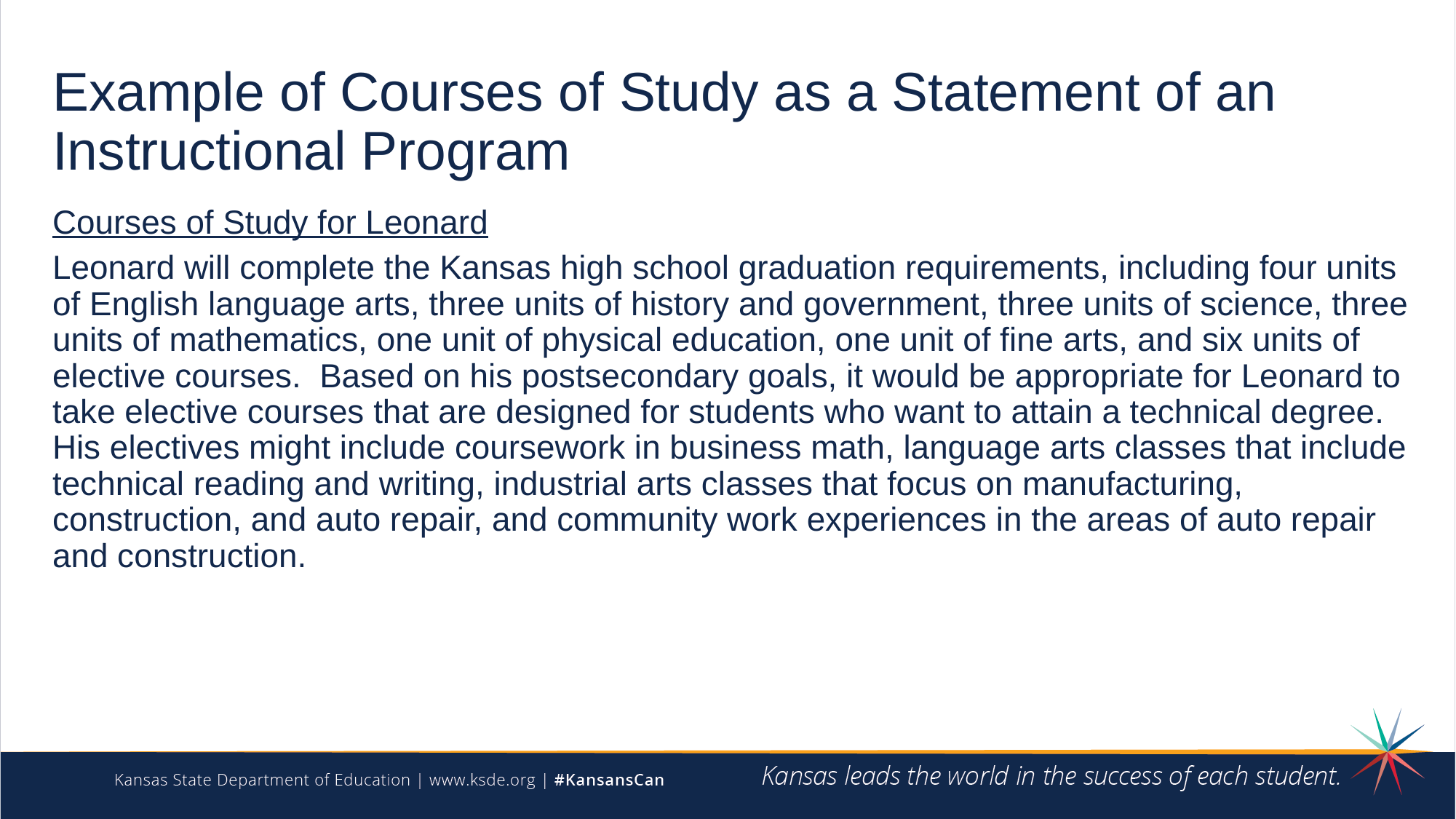

# Example of Courses of Study as a Statement of an Instructional Program
Courses of Study for Leonard
Leonard will complete the Kansas high school graduation requirements, including four units of English language arts, three units of history and government, three units of science, three units of mathematics, one unit of physical education, one unit of fine arts, and six units of elective courses.  Based on his postsecondary goals, it would be appropriate for Leonard to take elective courses that are designed for students who want to attain a technical degree.  His electives might include coursework in business math, language arts classes that include technical reading and writing, industrial arts classes that focus on manufacturing, construction, and auto repair, and community work experiences in the areas of auto repair and construction.